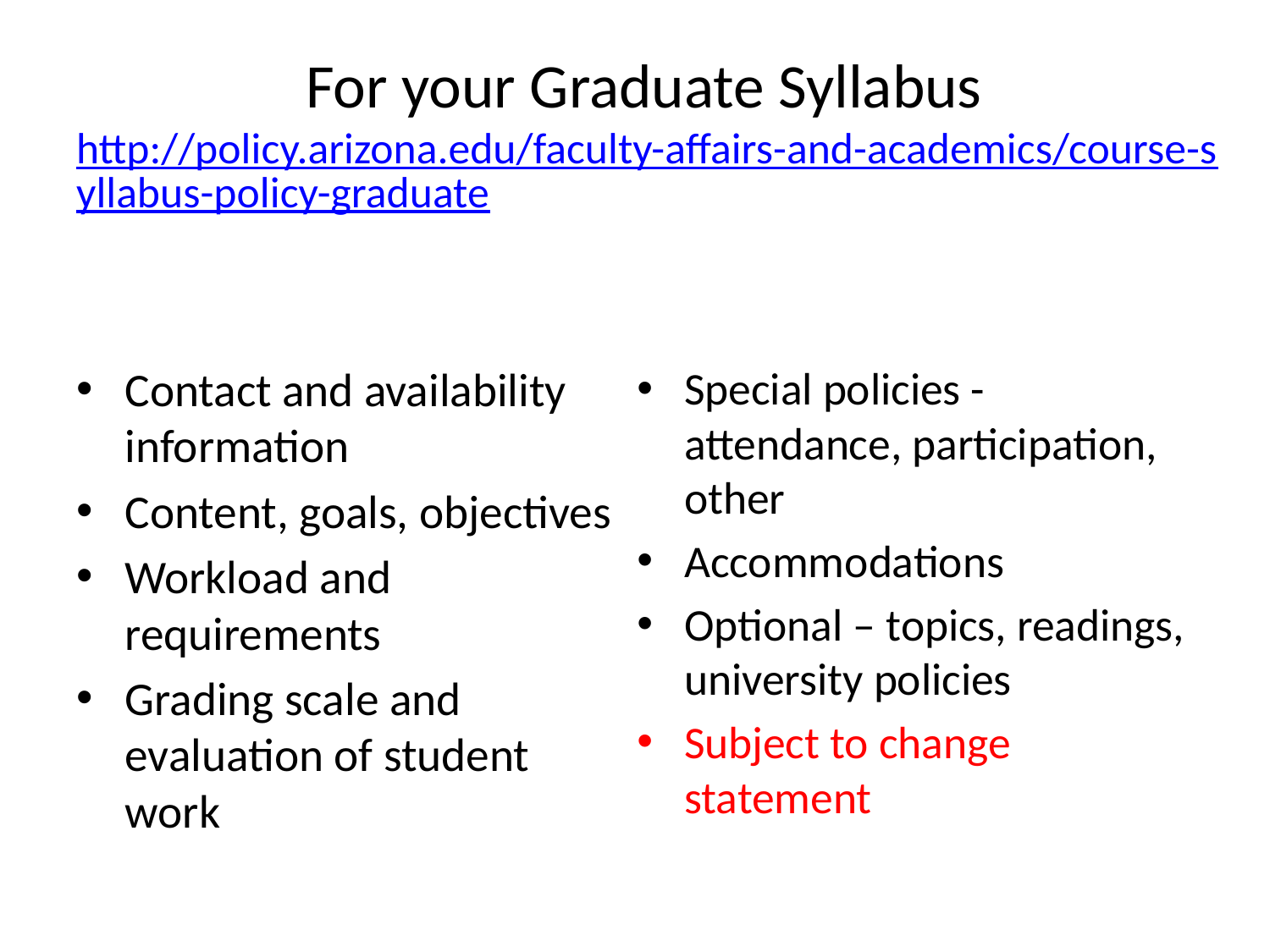

# For your Graduate Syllabus http://policy.arizona.edu/faculty-affairs-and-academics/course-syllabus-policy-graduate
Contact and availability information
Content, goals, objectives
Workload and requirements
Grading scale and evaluation of student work
Special policies -attendance, participation, other
Accommodations
Optional – topics, readings, university policies
Subject to change statement